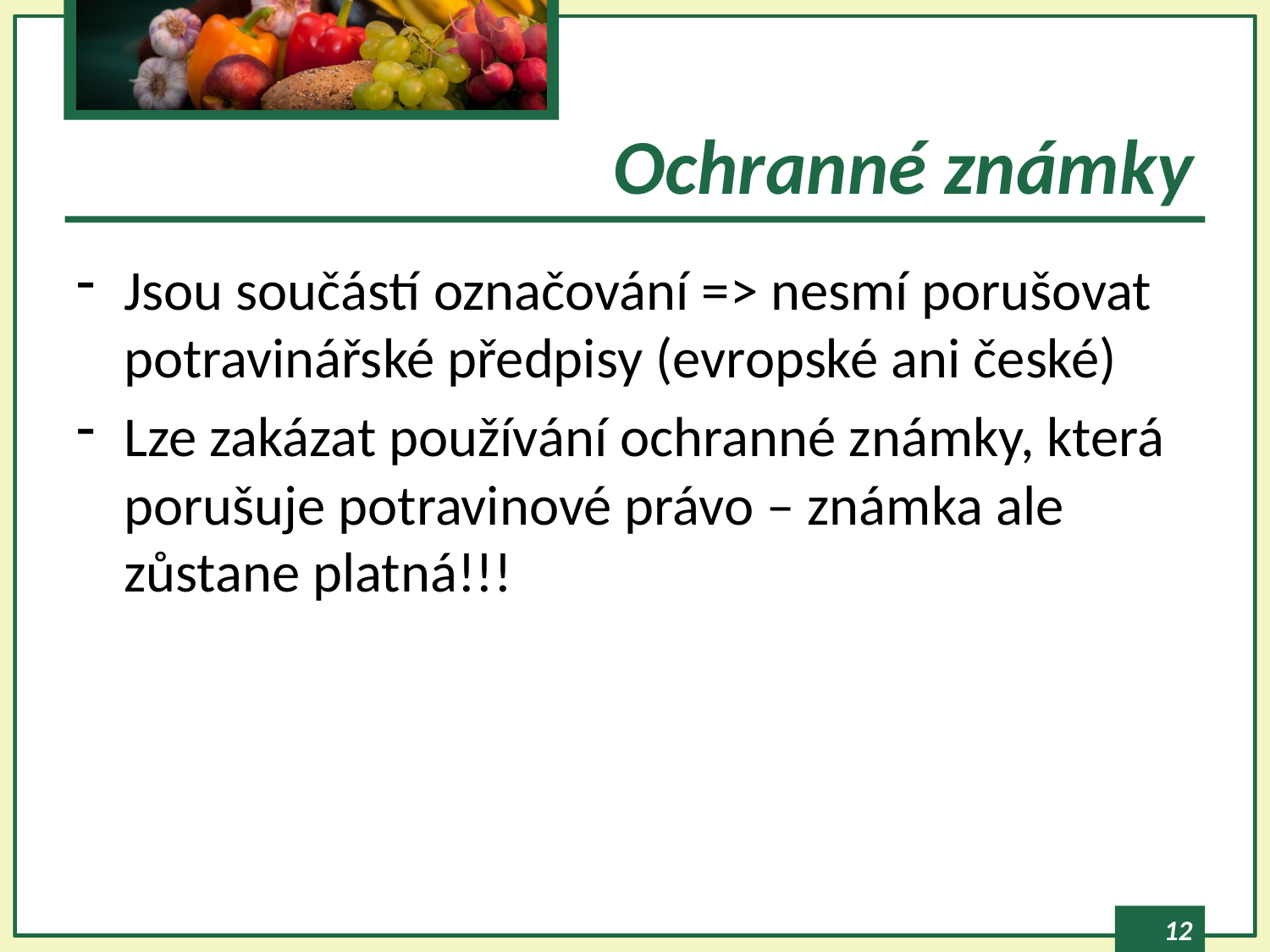

# Ochranné známky
Jsou součástí označování => nesmí porušovat potravinářské předpisy (evropské ani české)
Lze zakázat používání ochranné známky, která porušuje potravinové právo – známka ale zůstane platná!!!